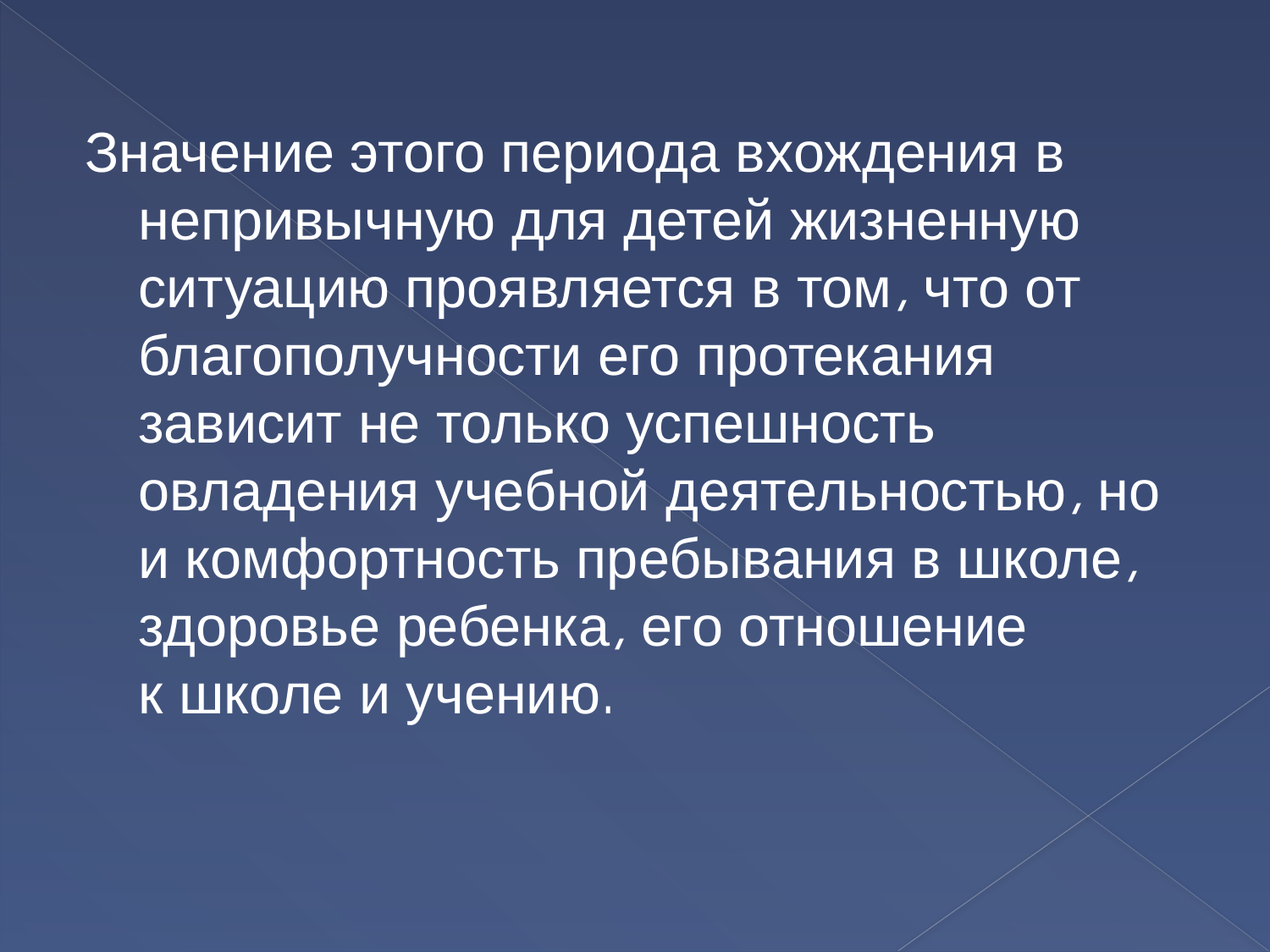

Значение этого периода вхождения в непривычную для детей жизненную ситуацию проявляется в том, что от благополучности его протекания зависит не только успешность овладения учебной деятельно­стью, но и комфортность пребывания в школе, здоровье ребенка, его отношение к школе и учению.